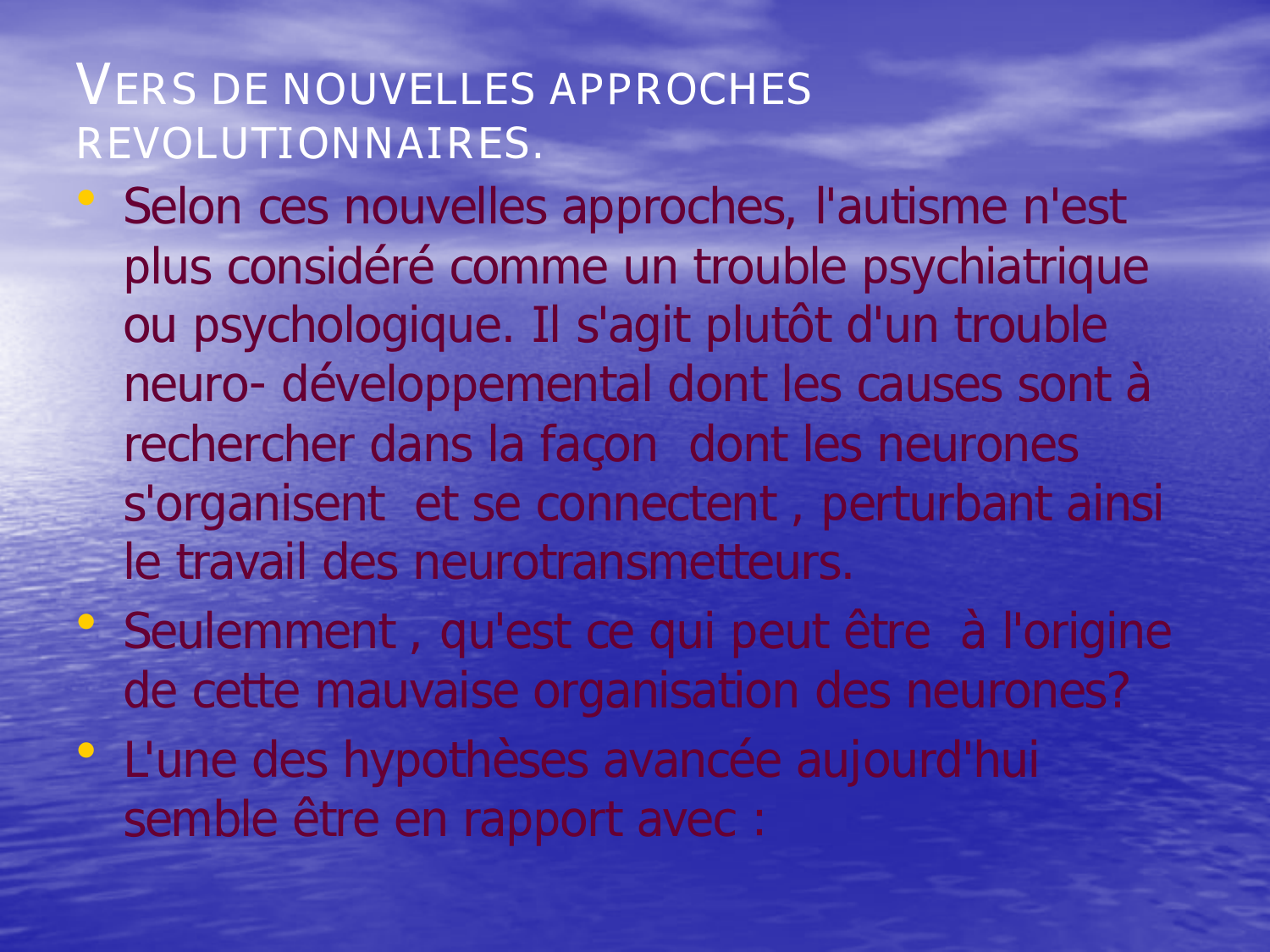

# VERS DE NOUVELLES APPROCHES REVOLUTIONNAIRES.
Selon ces nouvelles approches, l'autisme n'est plus considéré comme un trouble psychiatrique ou psychologique. Il s'agit plutôt d'un trouble neuro- développemental dont les causes sont à rechercher dans la façon  dont les neurones s'organisent  et se connectent , perturbant ainsi le travail des neurotransmetteurs.
Seulemment , qu'est ce qui peut être  à l'origine de cette mauvaise organisation des neurones?
L'une des hypothèses avancée aujourd'hui semble être en rapport avec :